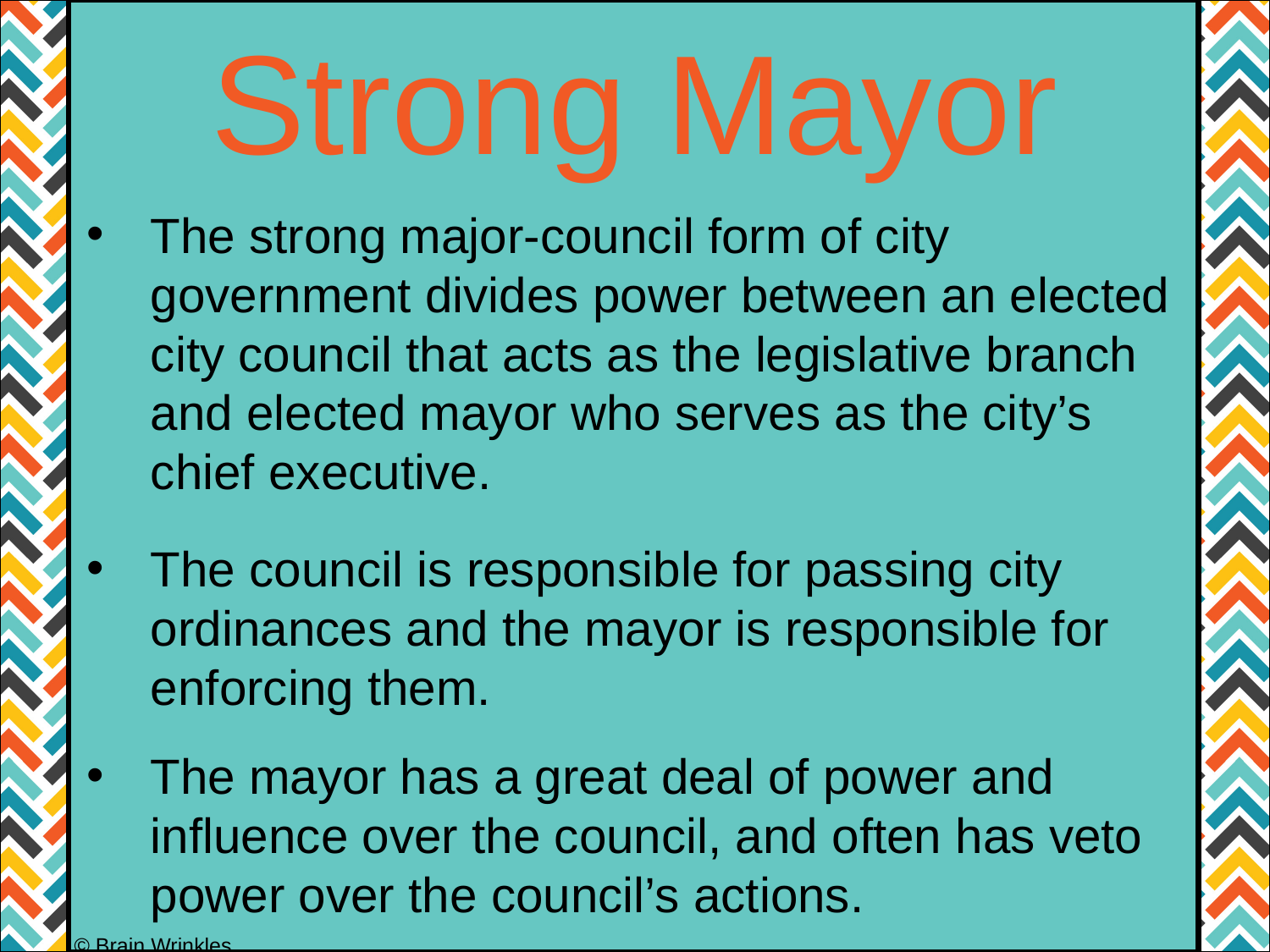

Strong Mayor
The strong major-council form of city government divides power between an elected city council that acts as the legislative branch and elected mayor who serves as the city’s chief executive.

The council is responsible for passing city ordinances and the mayor is responsible for enforcing them.

The mayor has a great deal of power and influence over the council, and often has veto power over the council’s actions.
© Brain Wrinkles